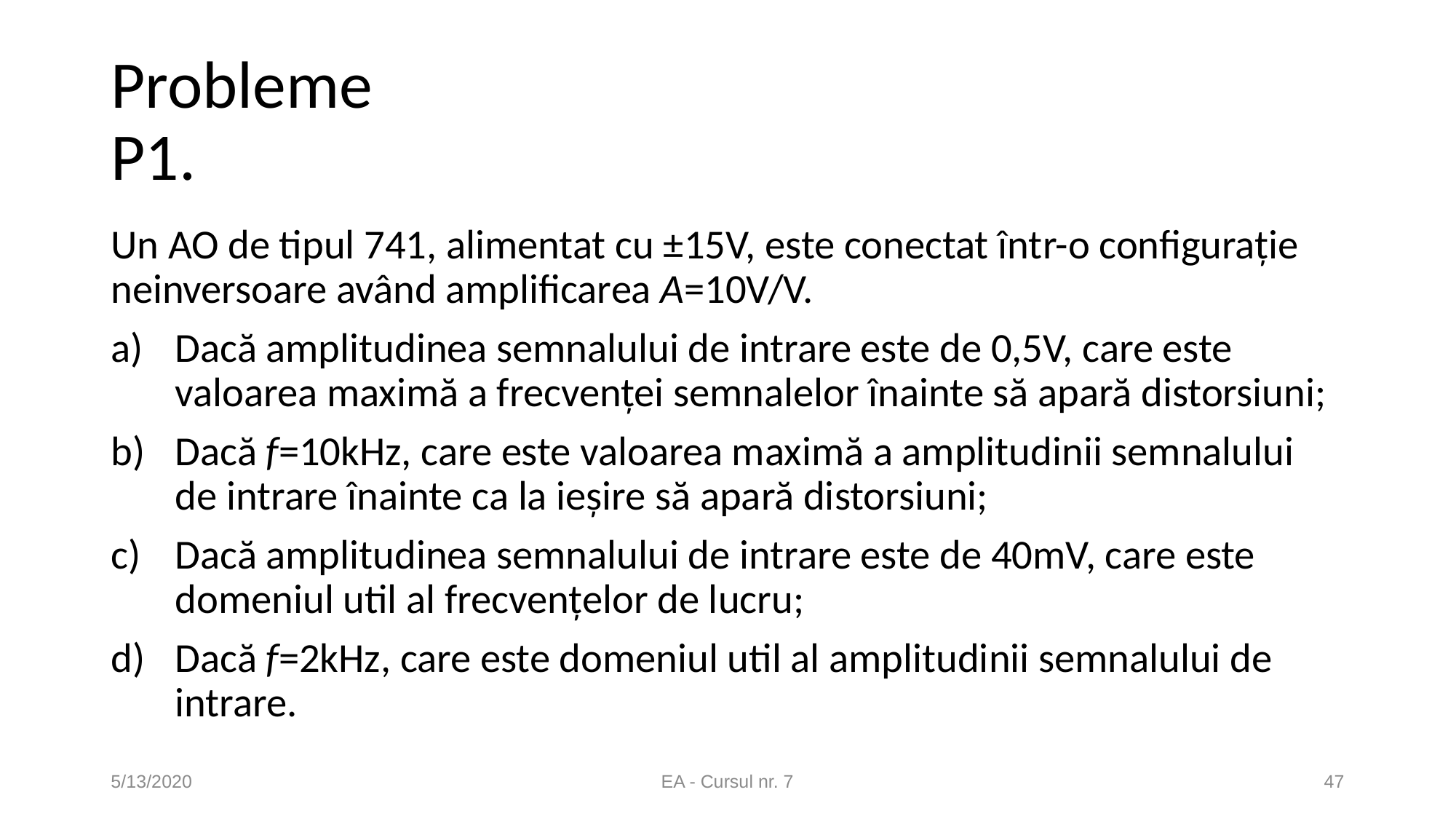

# Probleme P1.
Un AO de tipul 741, alimentat cu ±15V, este conectat într-o configurație neinversoare având amplificarea A=10V/V.
Dacă amplitudinea semnalului de intrare este de 0,5V, care este valoarea maximă a frecvenței semnalelor înainte să apară distorsiuni;
Dacă f=10kHz, care este valoarea maximă a amplitudinii semnalului de intrare înainte ca la ieșire să apară distorsiuni;
Dacă amplitudinea semnalului de intrare este de 40mV, care este domeniul util al frecvențelor de lucru;
Dacă f=2kHz, care este domeniul util al amplitudinii semnalului de intrare.
5/13/2020
EA - Cursul nr. 7
47